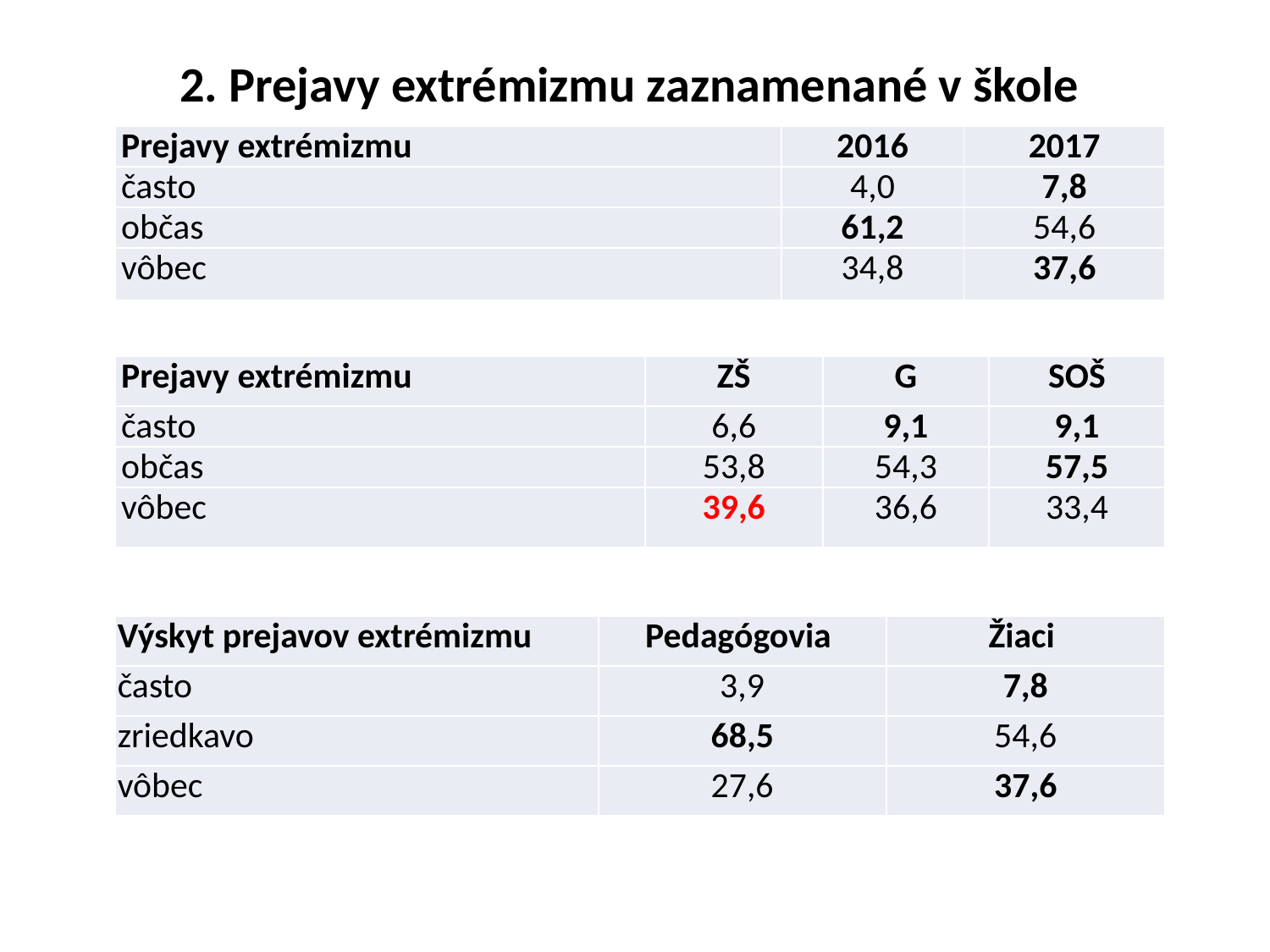

# 2. Prejavy extrémizmu zaznamenané v škole
| Prejavy extrémizmu | 2016 | 2017 |
| --- | --- | --- |
| často | 4,0 | 7,8 |
| občas | 61,2 | 54,6 |
| vôbec | 34,8 | 37,6 |
| Prejavy extrémizmu | ZŠ | G | SOŠ |
| --- | --- | --- | --- |
| často | 6,6 | 9,1 | 9,1 |
| občas | 53,8 | 54,3 | 57,5 |
| vôbec | 39,6 | 36,6 | 33,4 |
| Výskyt prejavov extrémizmu | Pedagógovia | Žiaci |
| --- | --- | --- |
| často | 3,9 | 7,8 |
| zriedkavo | 68,5 | 54,6 |
| vôbec | 27,6 | 37,6 |